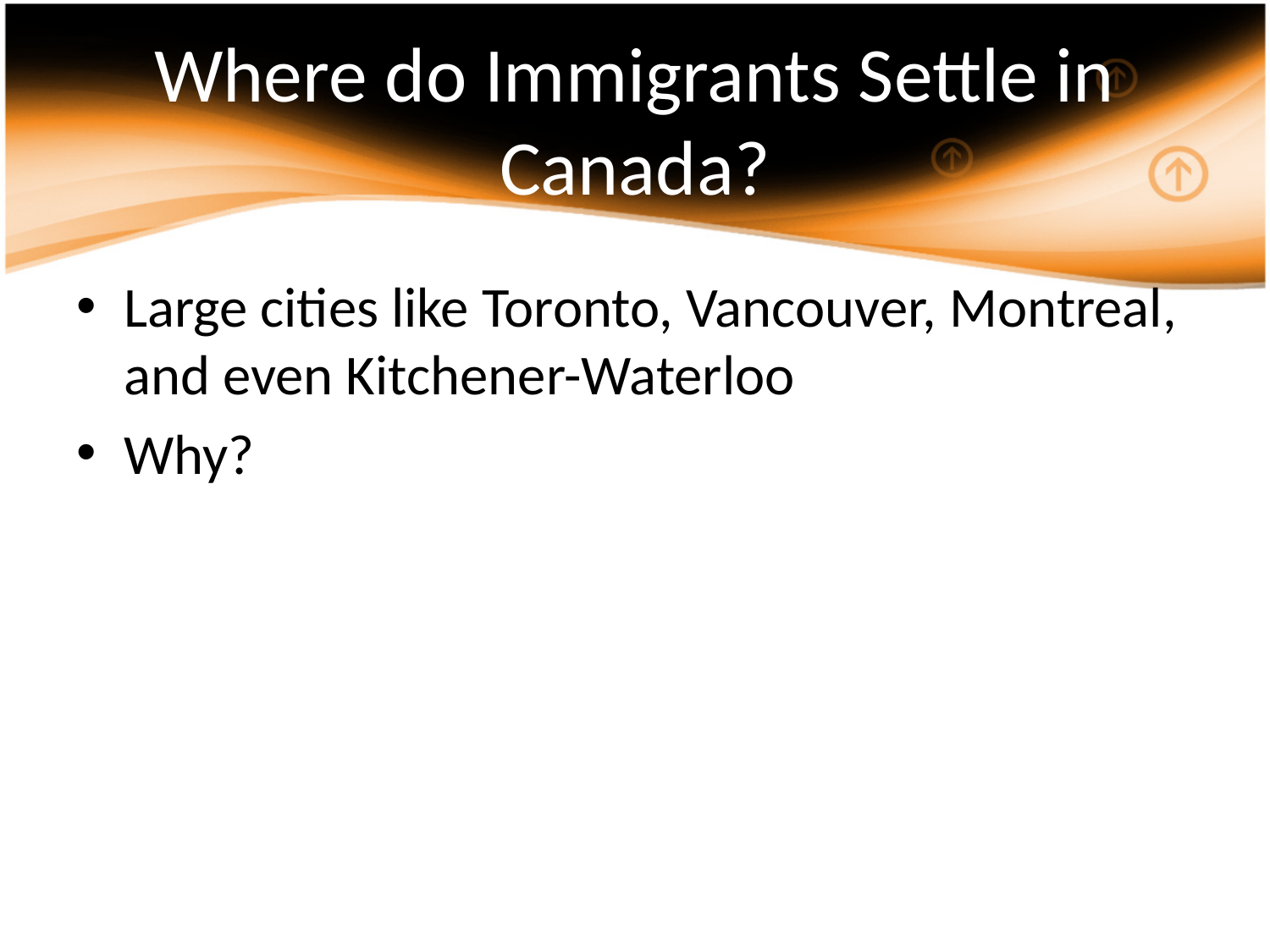

Where do Immigrants Settle in Canada?
Large cities like Toronto, Vancouver, Montreal, and even Kitchener-Waterloo
Why?